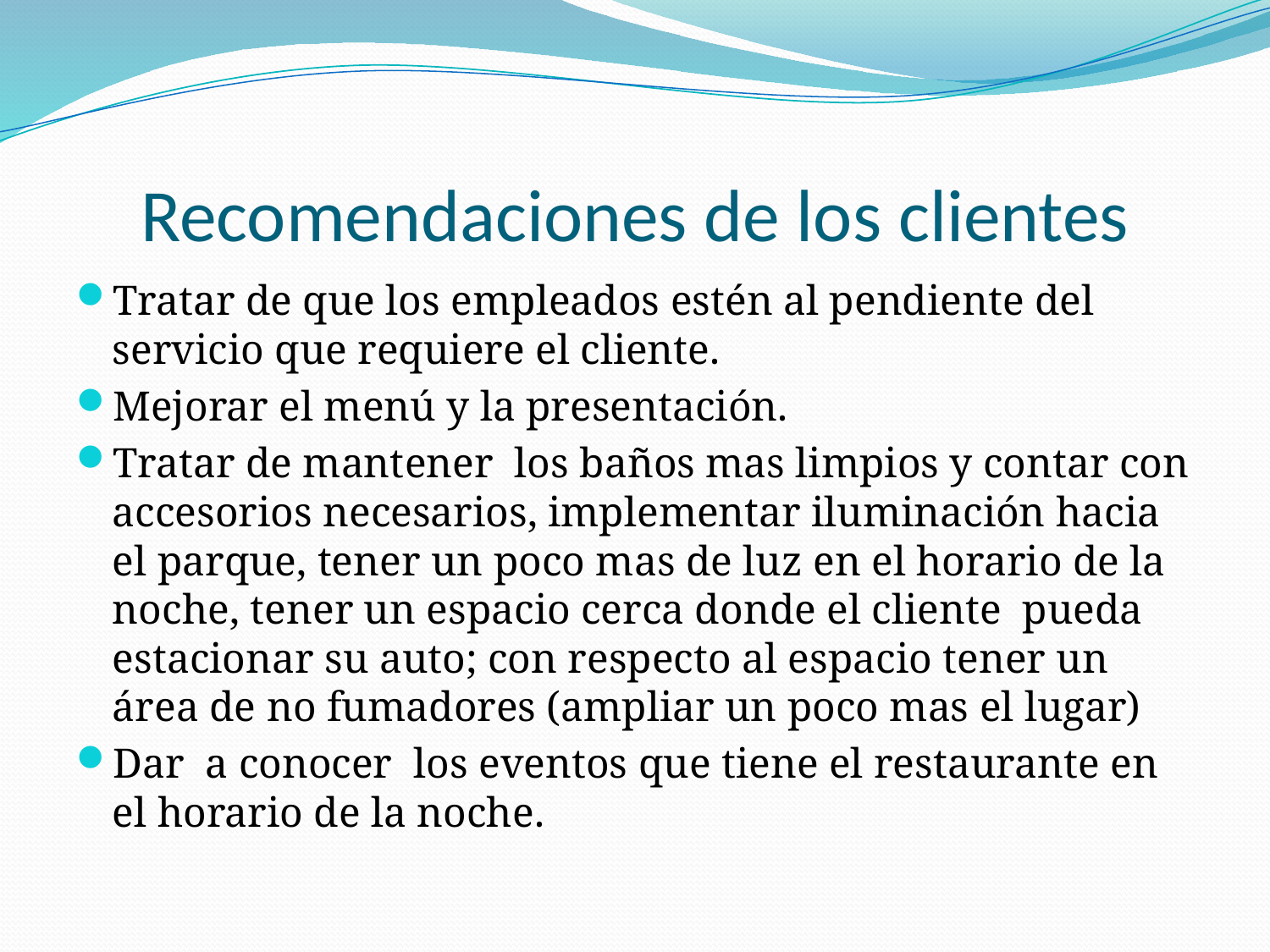

# Recomendaciones de los clientes
Tratar de que los empleados estén al pendiente del servicio que requiere el cliente.
Mejorar el menú y la presentación.
Tratar de mantener  los baños mas limpios y contar con accesorios necesarios, implementar iluminación hacia el parque, tener un poco mas de luz en el horario de la noche, tener un espacio cerca donde el cliente  pueda estacionar su auto; con respecto al espacio tener un área de no fumadores (ampliar un poco mas el lugar)
Dar  a conocer  los eventos que tiene el restaurante en el horario de la noche.